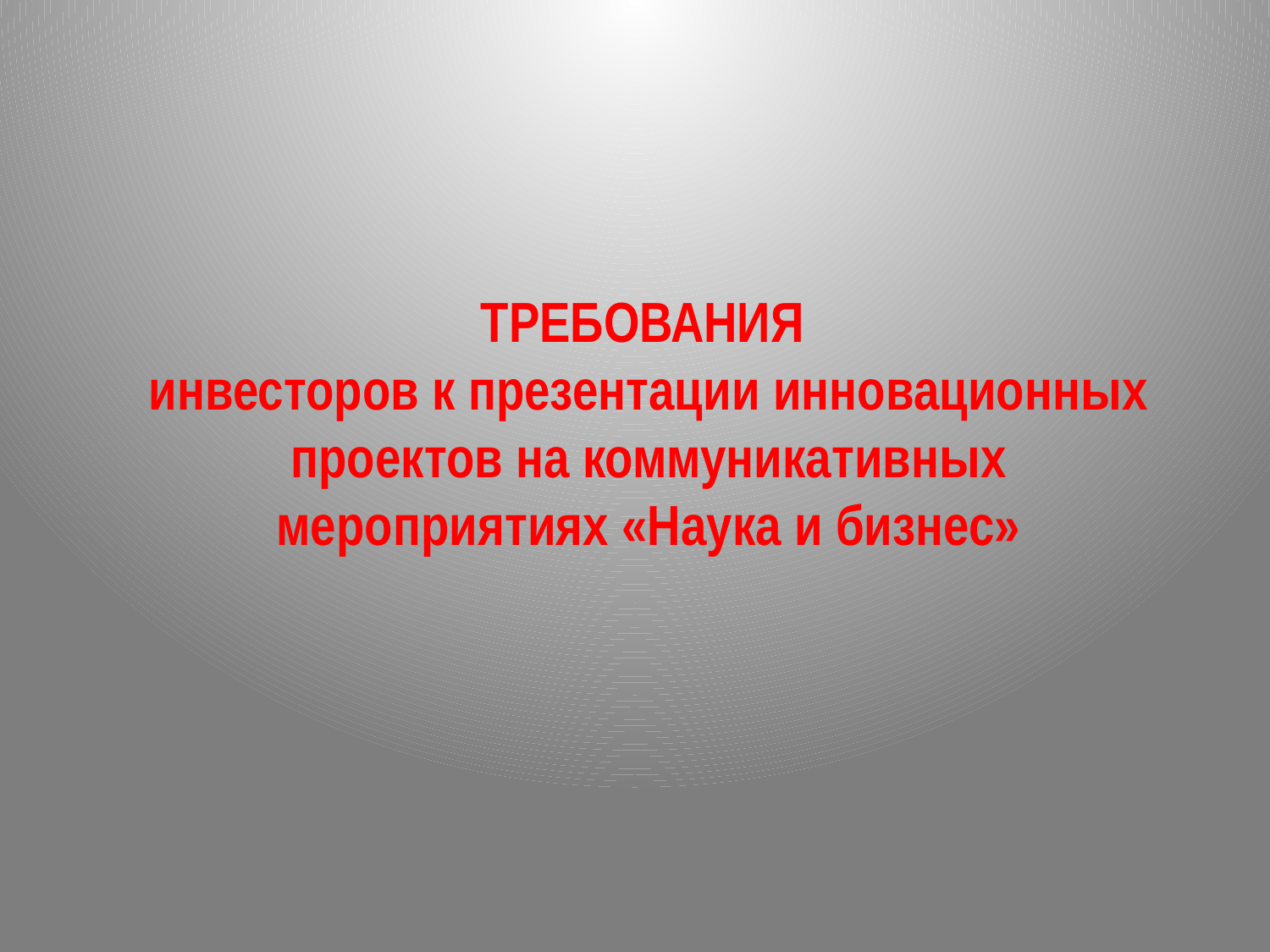

# ТРЕБОВАНИЯ инвесторов к презентации инновационных проектов на коммуникативных мероприятиях «Наука и бизнес»